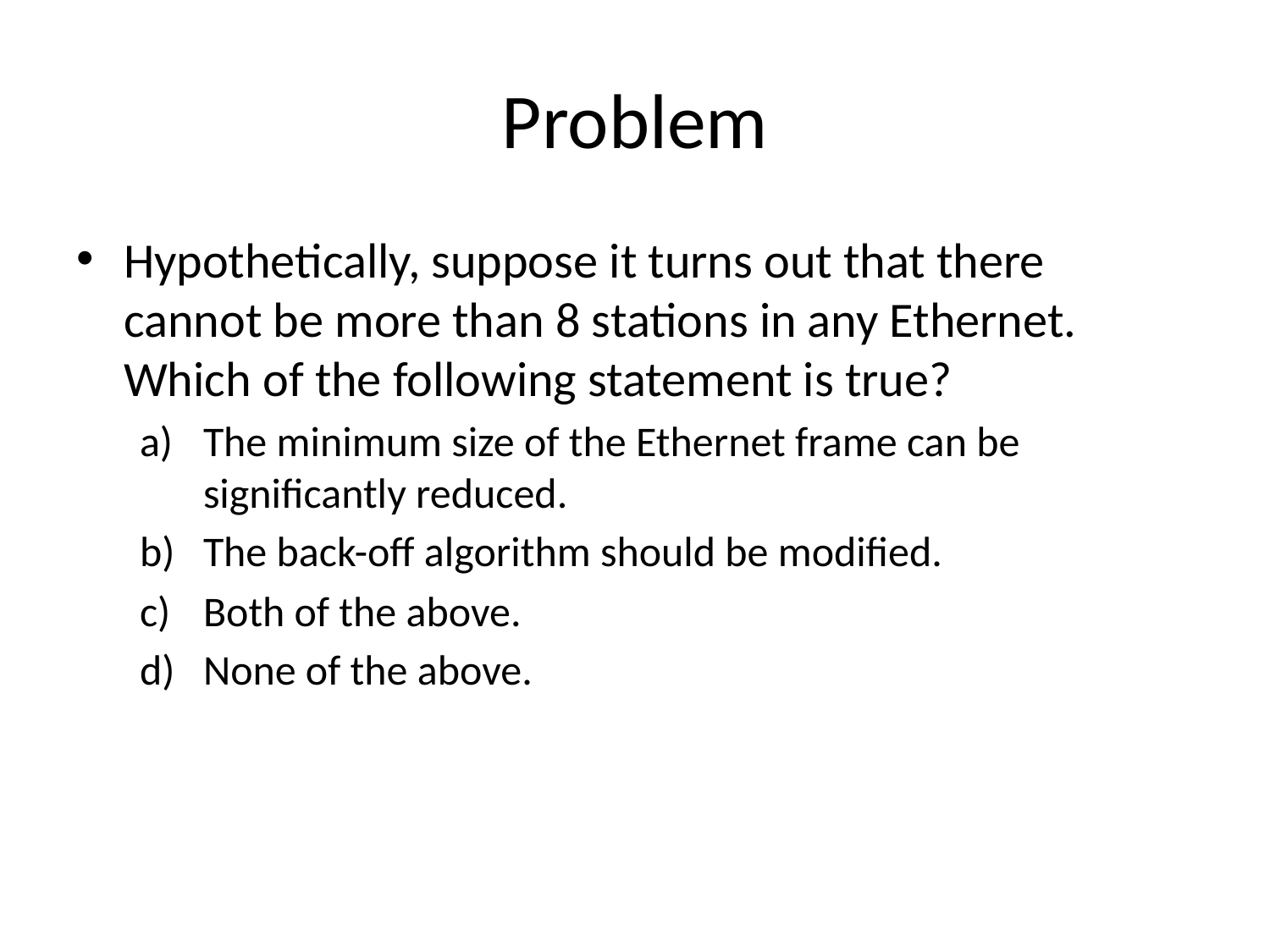

# Problem
Hypothetically, suppose it turns out that there cannot be more than 8 stations in any Ethernet. Which of the following statement is true?
The minimum size of the Ethernet frame can be significantly reduced.
The back-off algorithm should be modified.
Both of the above.
None of the above.